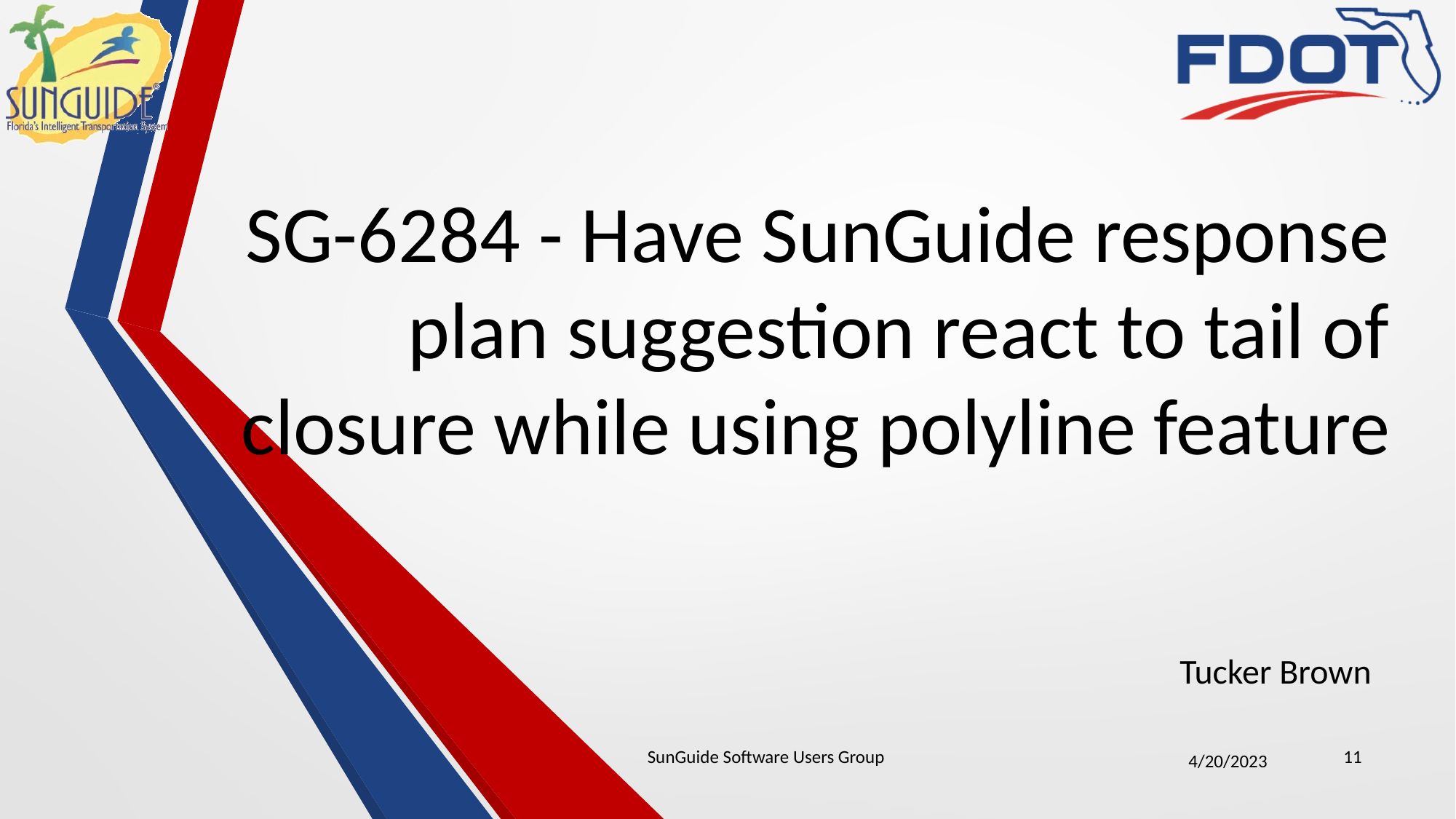

# SG-6284 - Have SunGuide response plan suggestion react to tail of closure while using polyline feature

Tucker Brown
SunGuide Software Users Group
11
4/20/2023